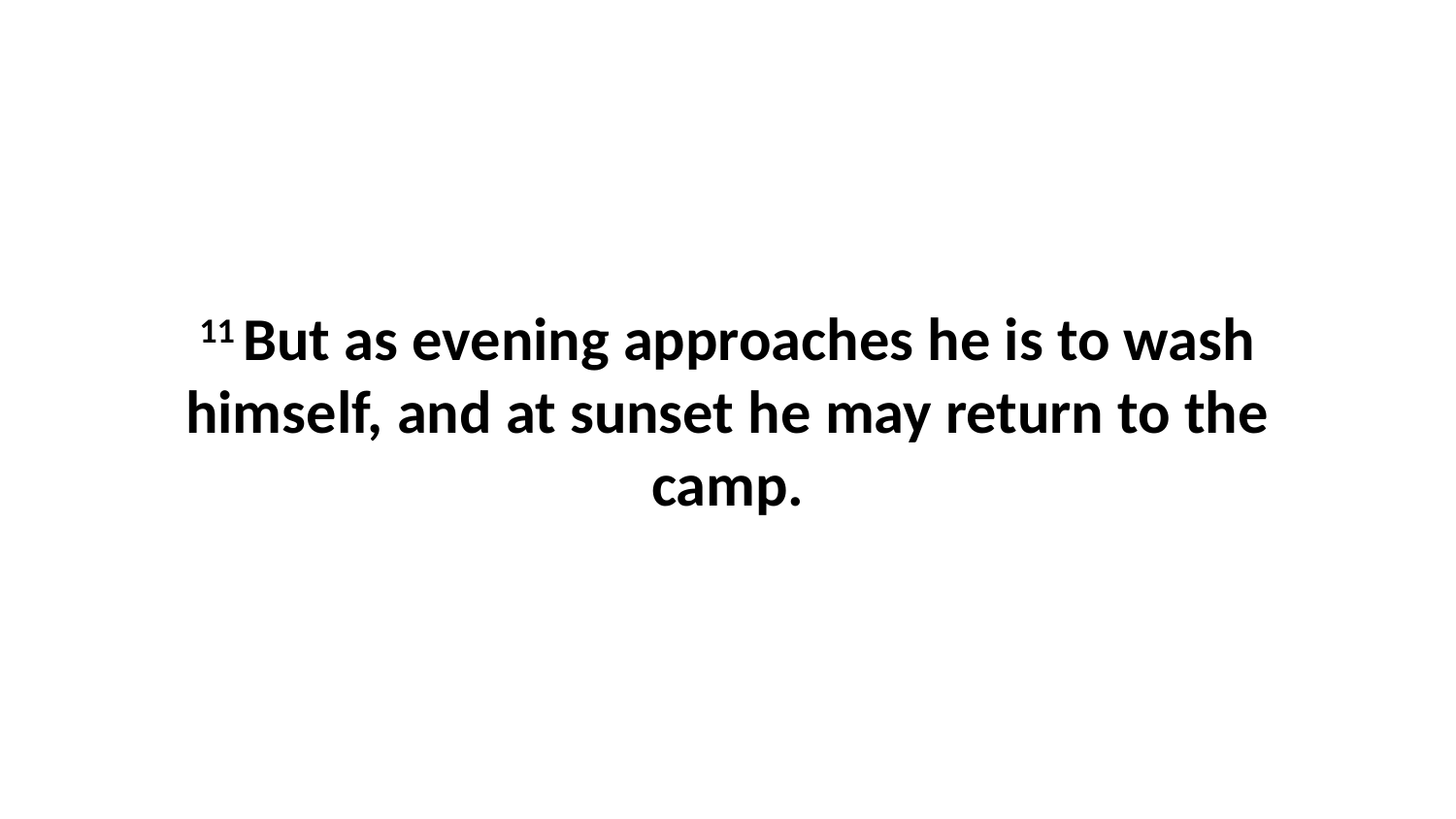

11 But as evening approaches he is to wash himself, and at sunset he may return to the camp.